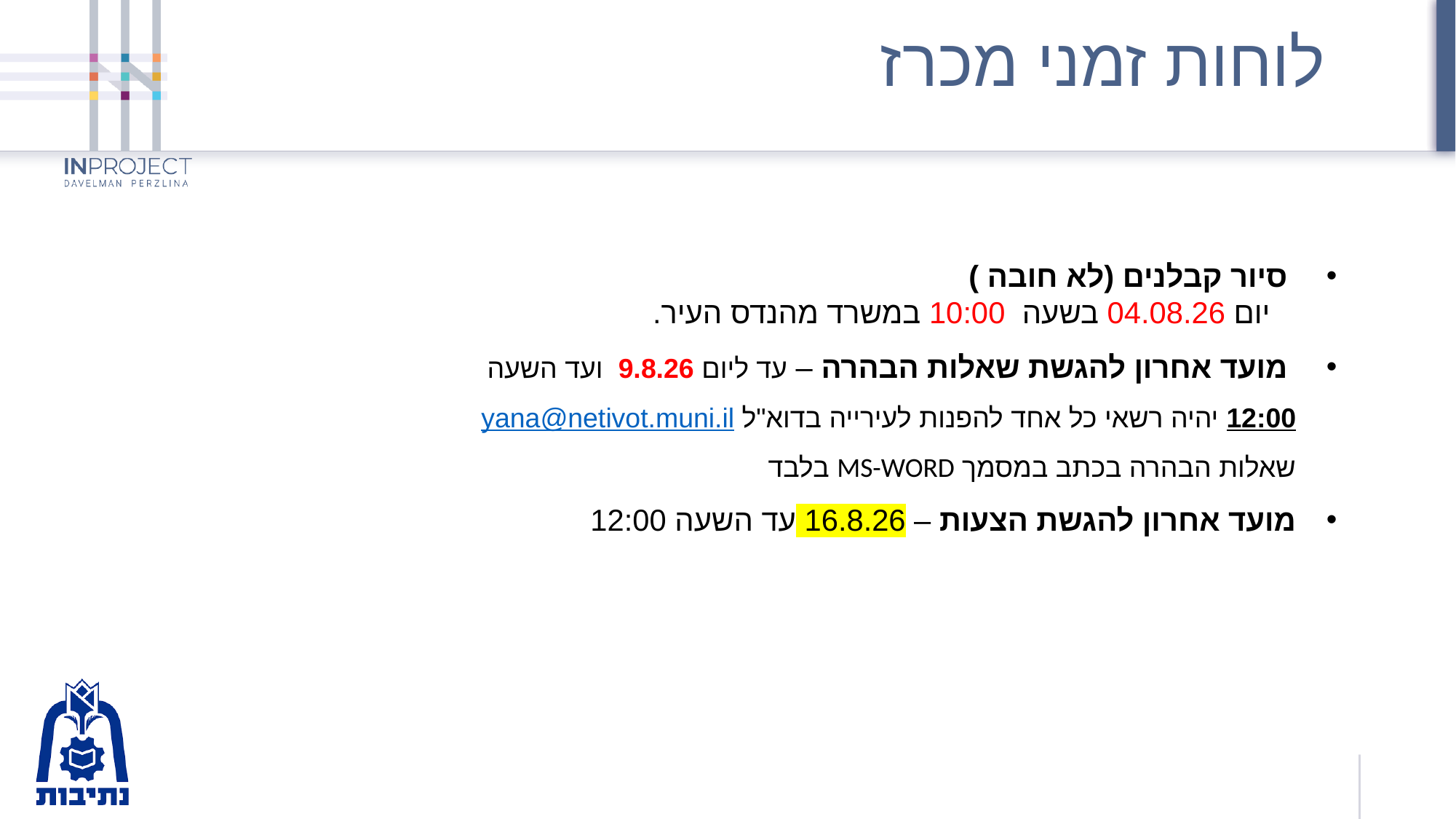

# לוחות זמני מכרז

 סיור קבלנים (לא חובה )
        יום 04.08.26 בשעה  10:00 במשרד מהנדס העיר.
 מועד אחרון להגשת שאלות הבהרה – עד ליום 9.8.26  ועד השעה 12:00 יהיה רשאי כל אחד להפנות לעירייה בדוא"ל yana@netivot.muni.il   שאלות הבהרה בכתב במסמך MS-WORD בלבד
מועד אחרון להגשת הצעות – 16.8.26 עד השעה 12:00